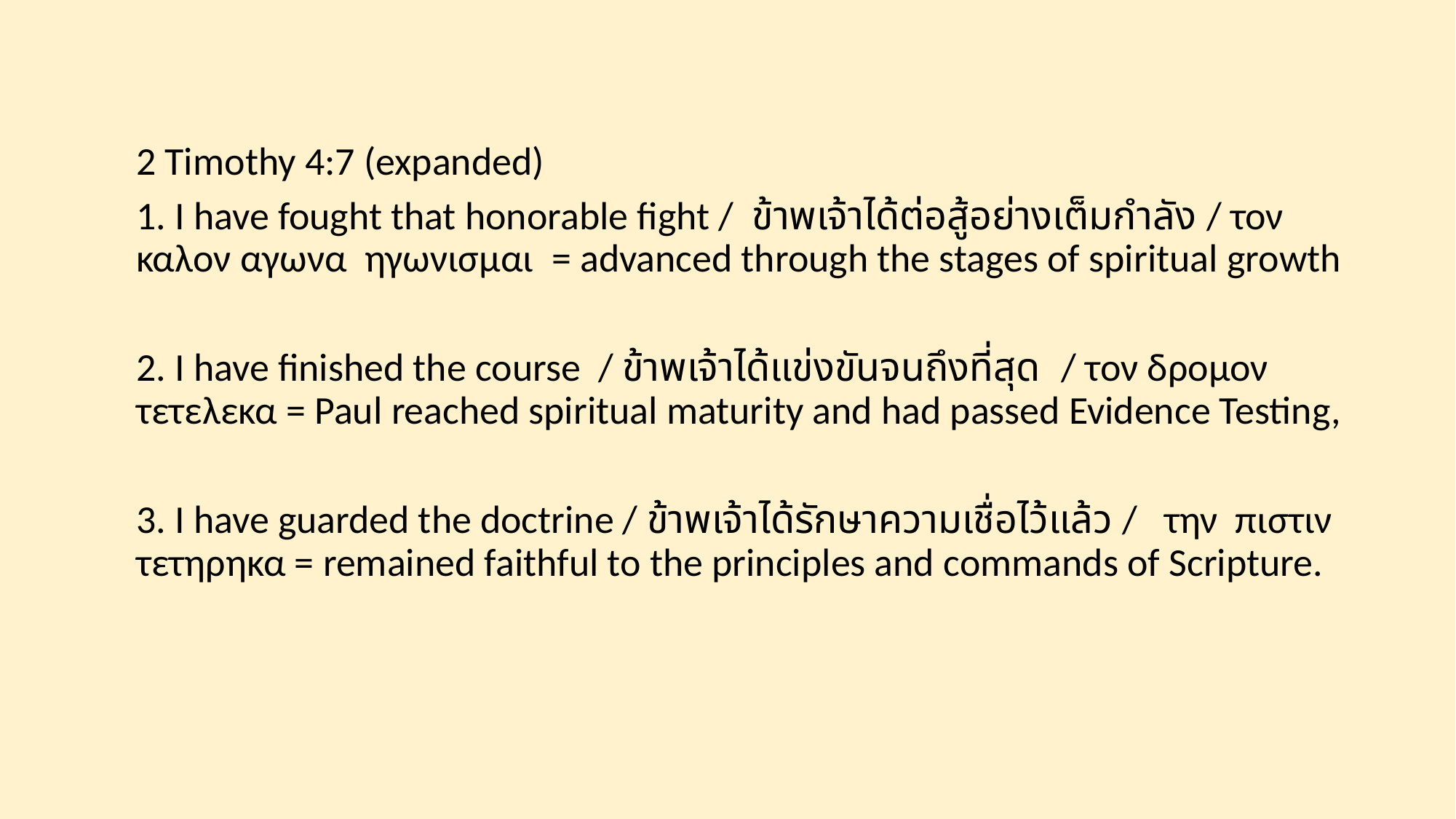

2 Timothy 4:7 (expanded)
1. I have fought that honorable fight /  ข้าพเจ้าได้ต่อสู้อย่างเต็มกำลัง / τον  καλον αγωνα  ηγωνισμαι  = advanced through the stages of spiritual growth

2. I have finished the course  / ข้าพเจ้าได้แข่งขันจนถึงที่สุด  / τον δρομον τετελεκα = Paul reached spiritual maturity and had passed Evidence Testing,

3. I have guarded the doctrine / ข้าพเจ้าได้รักษาความเชื่อไว้แล้ว /   την  πιστιν τετηρηκα = remained faithful to the principles and commands of Scripture.